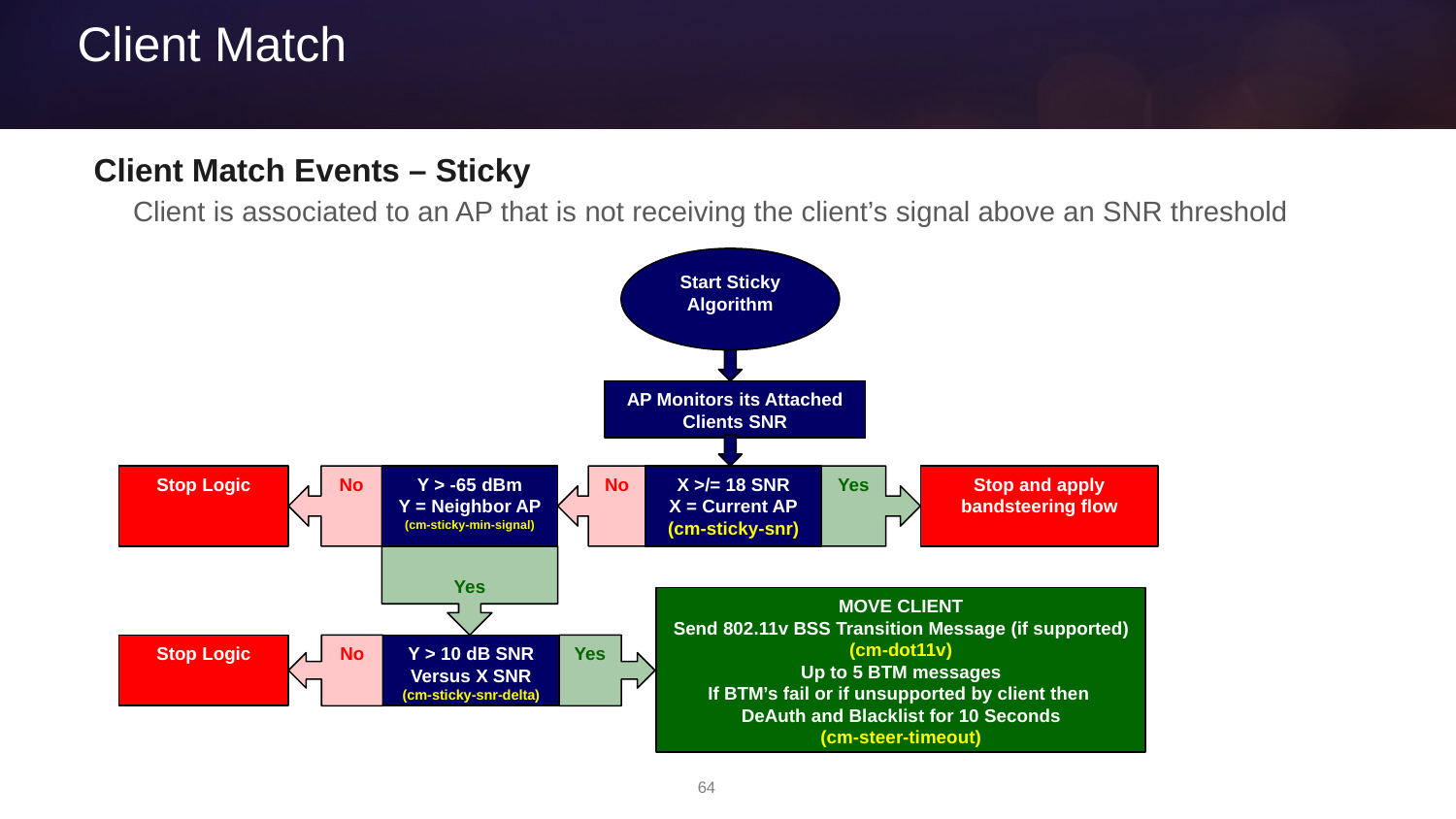

# Client Match
Client Match Events – Sticky
Client is associated to an AP that is not receiving the client’s signal above an SNR threshold

Start Sticky Algorithm

AP Monitors its Attached Clients SNR

Stop and apply bandsteering flow
No
X >/= 18 SNR
X = Current AP
(cm-sticky-snr)

Yes
Stop Logic
No
Y > -65 dBm
Y = Neighbor AP (cm-sticky-min-signal)

Yes
MOVE CLIENT
Send 802.11v BSS Transition Message (if supported)
(cm-dot11v)
Up to 5 BTM messages
If BTM’s fail or if unsupported by client then
DeAuth and Blacklist for 10 Seconds
(cm-steer-timeout)
Stop Logic
Yes
Y > 10 dB SNR
Versus X SNR
(cm-sticky-snr-delta)
No